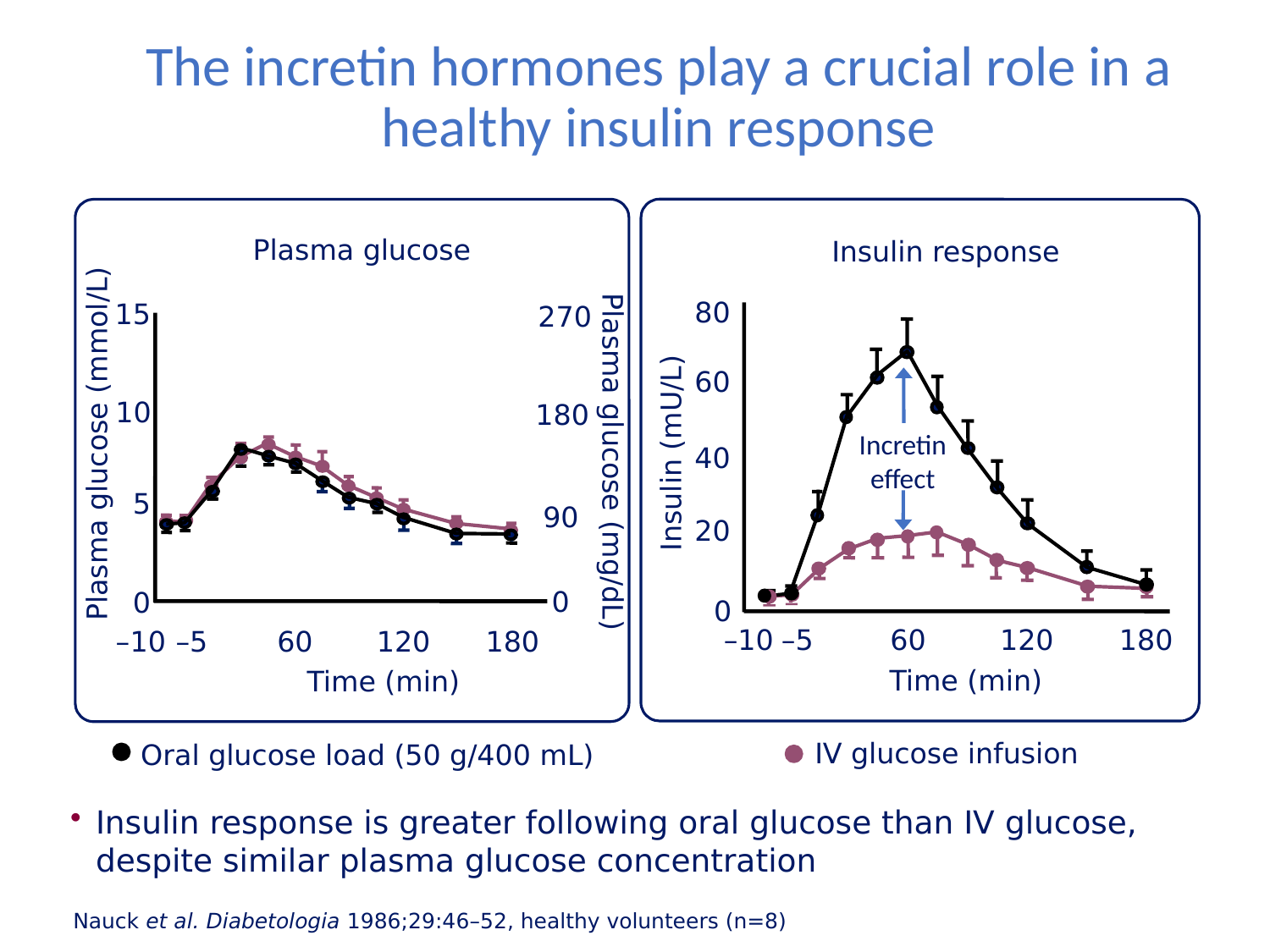

# The incretin hormones play a crucial role in a healthy insulin response

Insulin response

80

60

Incretin
effect

Insulin (mU/L)
40

20

0

–10
–5
60
120
180
Time (min)
Plasma glucose

15
270

10
180
Plasma glucose (mmol/L)

Plasma glucose (mg/dL)

5

90

0
0

–10
–5
60
120
180
Time (min)
IV glucose infusion
Oral glucose load (50 g/400 mL)

Insulin response is greater following oral glucose than IV glucose, despite similar plasma glucose concentration
Nauck et al. Diabetologia 1986;29:46–52, healthy volunteers (n=8)